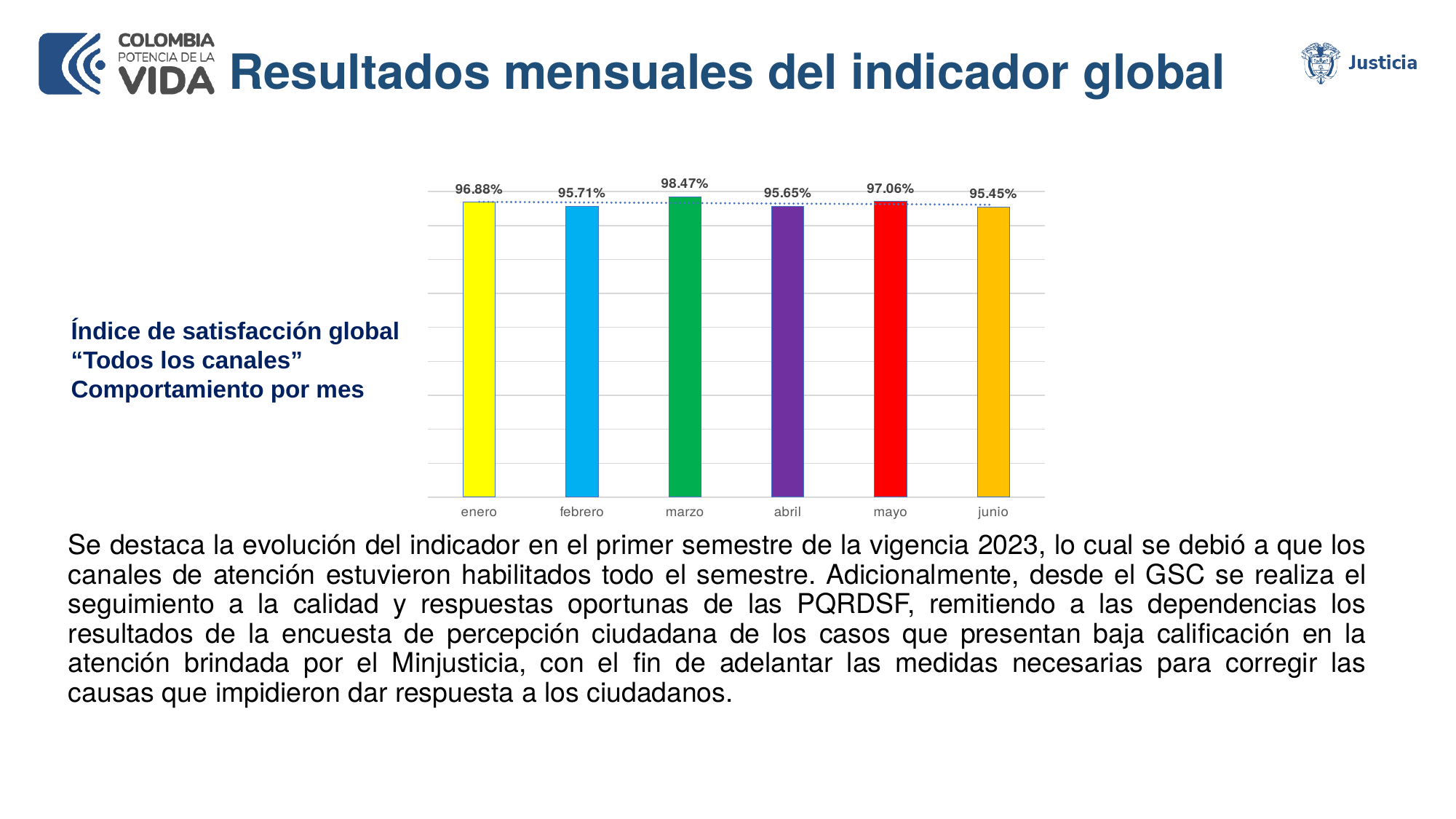

Resultados mensuales del indicador global

### Chart

| Category |  |
|---|---|
| enero | 0.96875 |
| febrero | 0.9570815450643777 |
| marzo | 0.9846938775510203 |
| abril | 0.9565217391304348 |
| mayo | 0.9705882352941176 |
| junio | 0.9545454545454546 |
Índice de satisfacción global
“Todos los canales”
Comportamiento por mes
Se destaca la evolución del indicador en el primer semestre de la vigencia 2023, lo cual se debió a que los canales de atención estuvieron habilitados todo el semestre. Adicionalmente, desde el GSC se realiza el seguimiento a la calidad y respuestas oportunas de las PQRDSF, remitiendo a las dependencias los resultados de la encuesta de percepción ciudadana de los casos que presentan baja calificación en la atención brindada por el Minjusticia, con el fin de adelantar las medidas necesarias para corregir las causas que impidieron dar respuesta a los ciudadanos.

www.---------------.gov.co